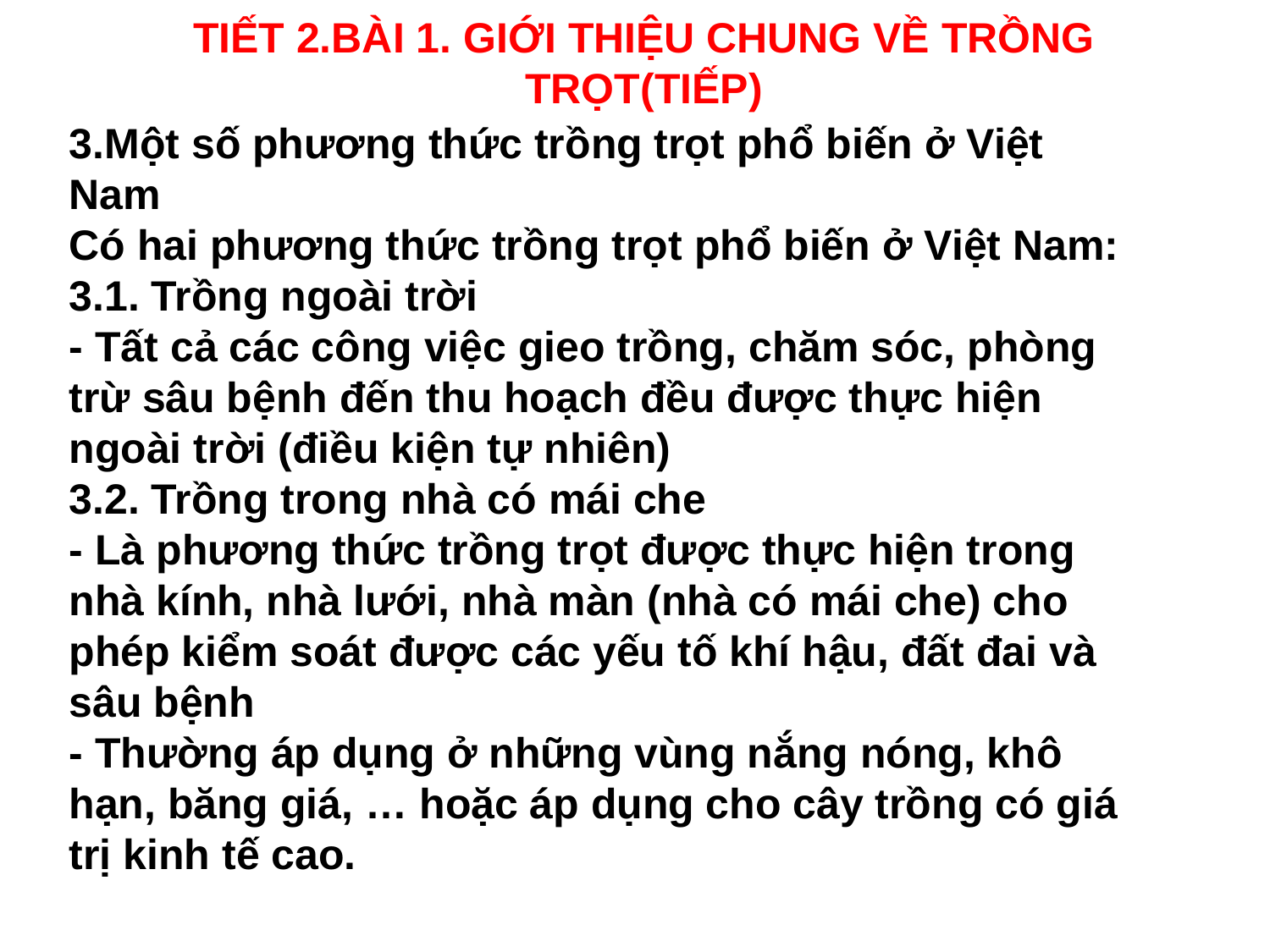

TIẾT 2.BÀI 1. GIỚI THIỆU CHUNG VỀ TRỒNG TRỌT(TIẾP)
3.Một số phương thức trồng trọt phổ biến ở Việt Nam
Có hai phương thức trồng trọt phổ biến ở Việt Nam:
3.1. Trồng ngoài trời
- Tất cả các công việc gieo trồng, chăm sóc, phòng trừ sâu bệnh đến thu hoạch đều được thực hiện ngoài trời (điều kiện tự nhiên)
3.2. Trồng trong nhà có mái che
- Là phương thức trồng trọt được thực hiện trong nhà kính, nhà lưới, nhà màn (nhà có mái che) cho phép kiểm soát được các yếu tố khí hậu, đất đai và sâu bệnh
- Thường áp dụng ở những vùng nắng nóng, khô hạn, băng giá, … hoặc áp dụng cho cây trồng có giá trị kinh tế cao.